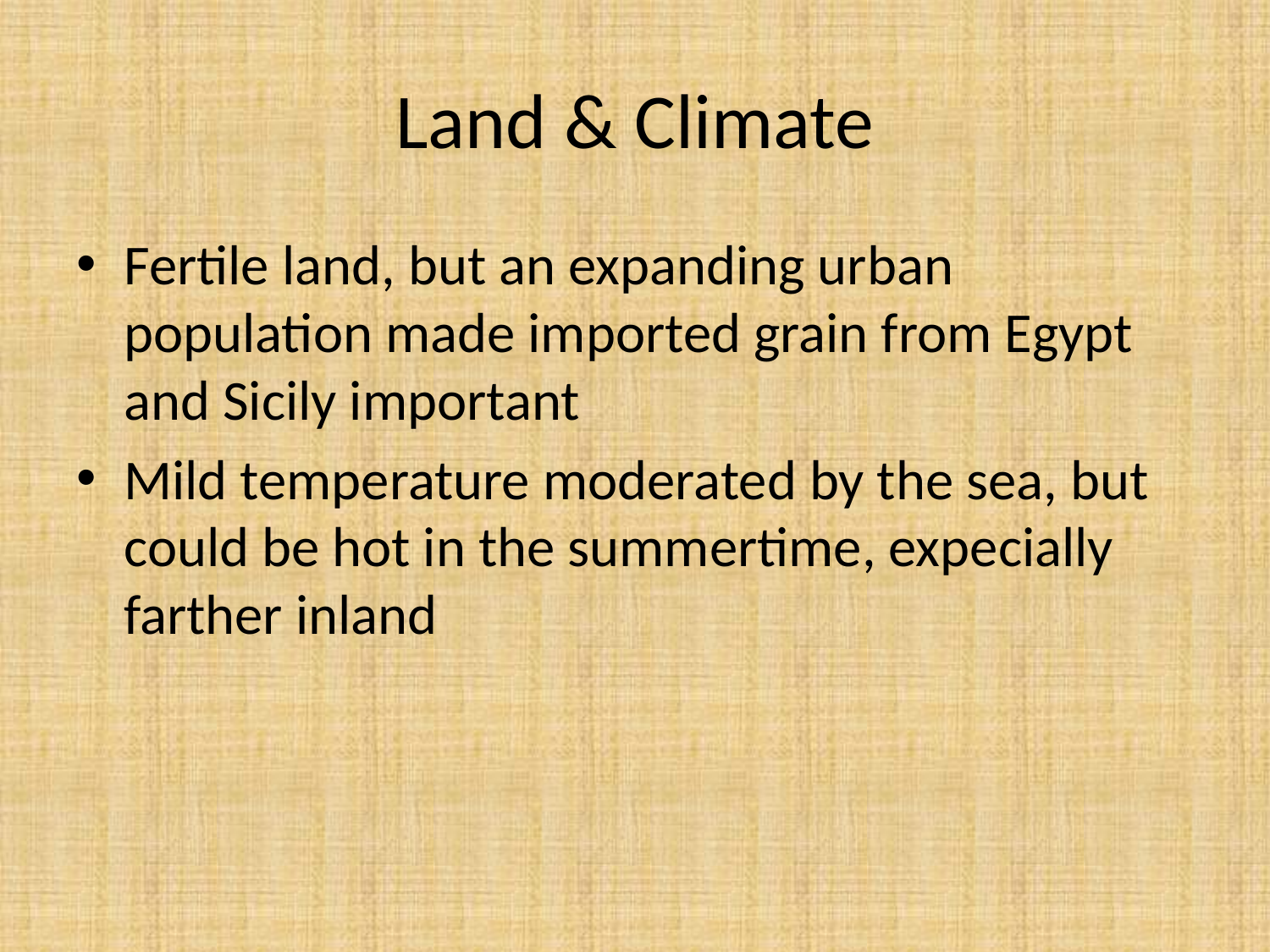

# Land & Climate
Fertile land, but an expanding urban population made imported grain from Egypt and Sicily important
Mild temperature moderated by the sea, but could be hot in the summertime, expecially farther inland